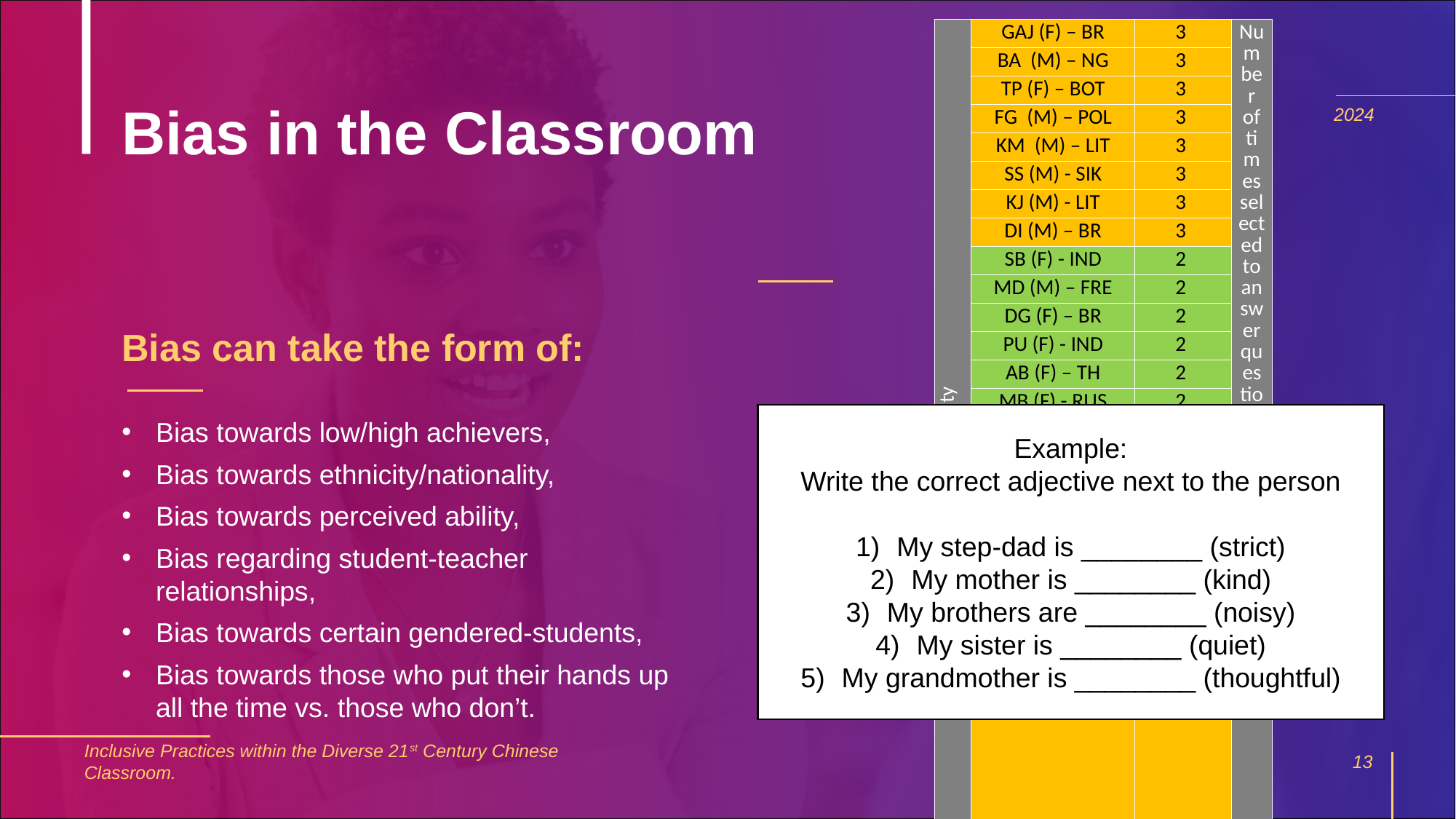

| Student: Initials (Gender) – Nationality | GAJ (F) – BR | 3 | Number of times selected to answer question. |
| --- | --- | --- | --- |
|  | BA  (M) – NG | 3 |  |
|  | TP (F) – BOT | 3 |  |
|  | FG  (M) – POL | 3 |  |
|  | KM  (M) – LIT | 3 |  |
|  | SS (M) - SIK | 3 |  |
|  | KJ (M) - LIT | 3 |  |
|  | DI (M) – BR | 3 |  |
|  | SB (F) - IND | 2 |  |
|  | MD (M) – FRE | 2 |  |
|  | DG (F) – BR | 2 |  |
|  | PU (F) - IND | 2 |  |
|  | AB (F) – TH | 2 |  |
|  | MB (F) - RUS | 2 |  |
|  | AW (M) – TH | 2 |  |
|  | LA (M) - BR | 1 |  |
|  | AQS (M) – GER | 1 |  |
|  | VK (M) – BG | 1 |  |
|  | HOR (M) – HK | 1 |  |
|  | RP (M) – HK | 1 |  |
|  | HC (M) – BR | 1 |  |
|  | MT (F) – HK | 0 |  |
|  | JCS (M) – SP | 0 |  |
|  | IS (F) - IT | 0 |  |
# Bias in the Classroom
2024
Bias can take the form of:
Example:
Write the correct adjective next to the person

My step-dad is ________ (strict)
My mother is ________ (kind)
My brothers are ________ (noisy)
My sister is ________ (quiet)
My grandmother is ________ (thoughtful)
Bias towards low/high achievers,
Bias towards ethnicity/nationality,
Bias towards perceived ability,
Bias regarding student-teacher relationships,
Bias towards certain gendered-students,
Bias towards those who put their hands up all the time vs. those who don’t.
Inclusive Practices within the Diverse 21st Century Chinese Classroom.
13